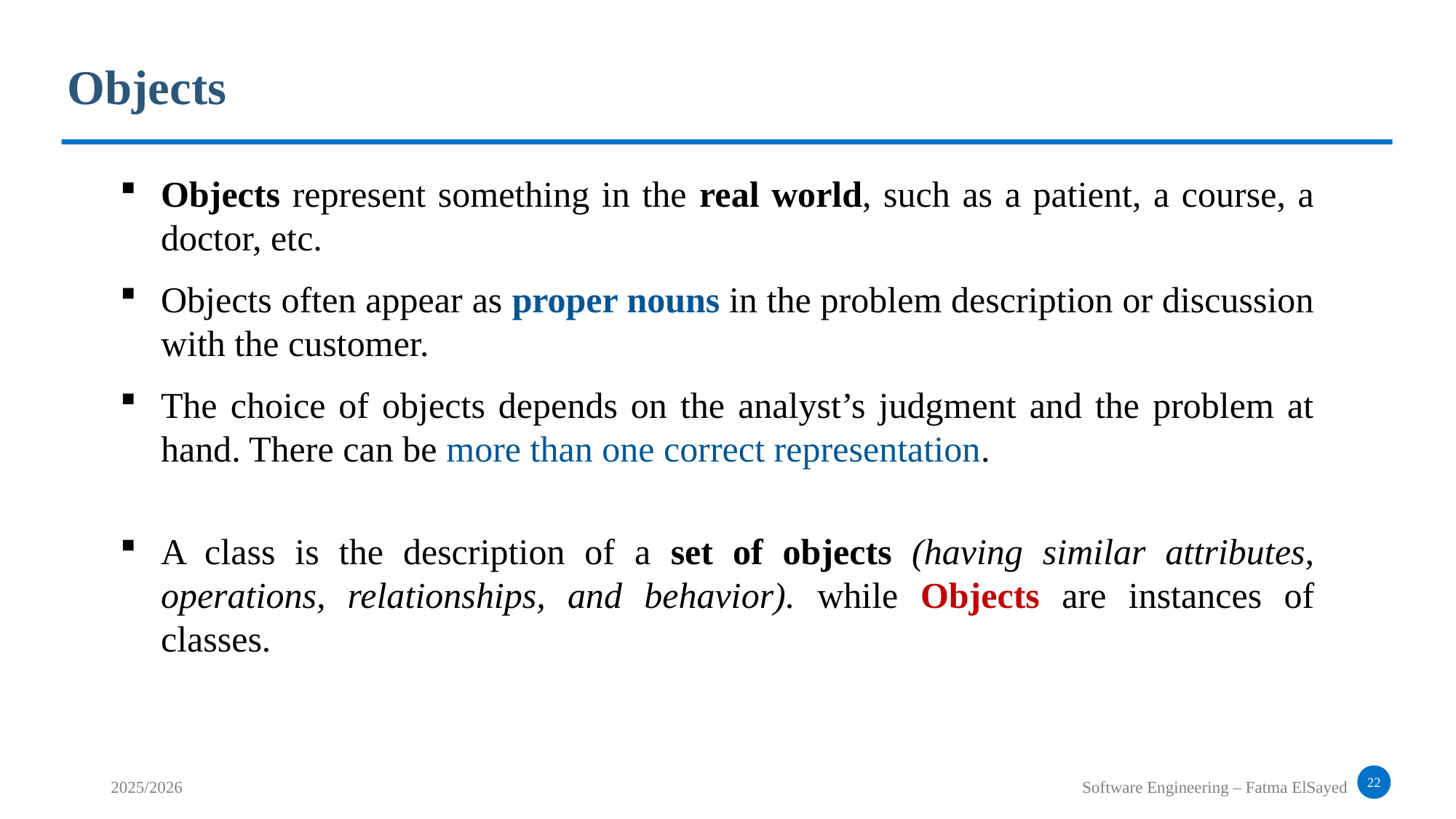

Objects
Objects represent something in the real world, such as a patient, a course, a doctor, etc.
Objects often appear as proper nouns in the problem description or discussion with the customer.
The choice of objects depends on the analyst’s judgment and the problem at hand. There can be more than one correct representation.
A class is the description of a set of objects (having similar attributes, operations, relationships, and behavior). while Objects are instances of classes.
22